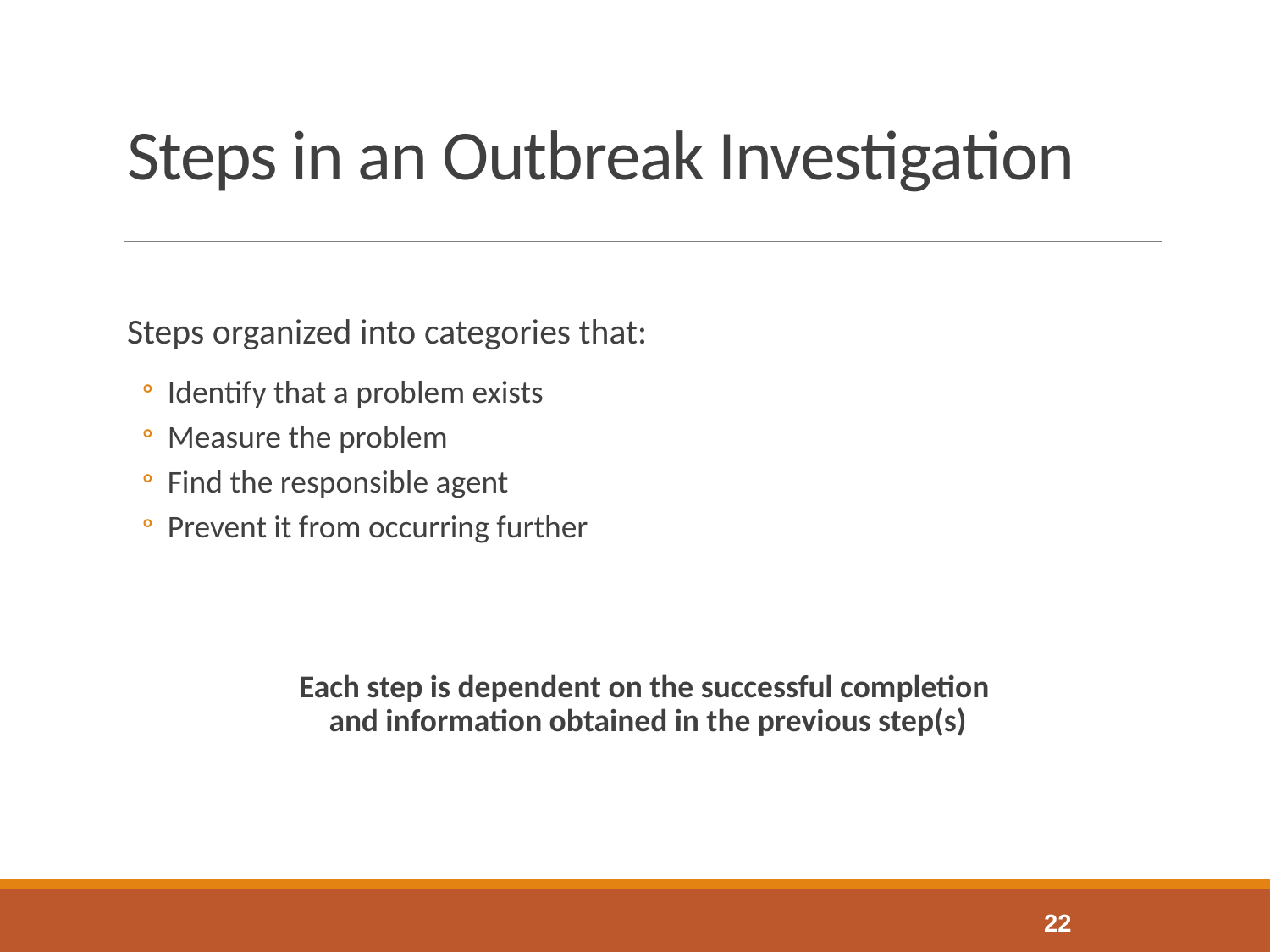

# Steps in an Outbreak Investigation
Steps organized into categories that:
Identify that a problem exists
Measure the problem
Find the responsible agent
Prevent it from occurring further

Each step is dependent on the successful completion
 and information obtained in the previous step(s)
22